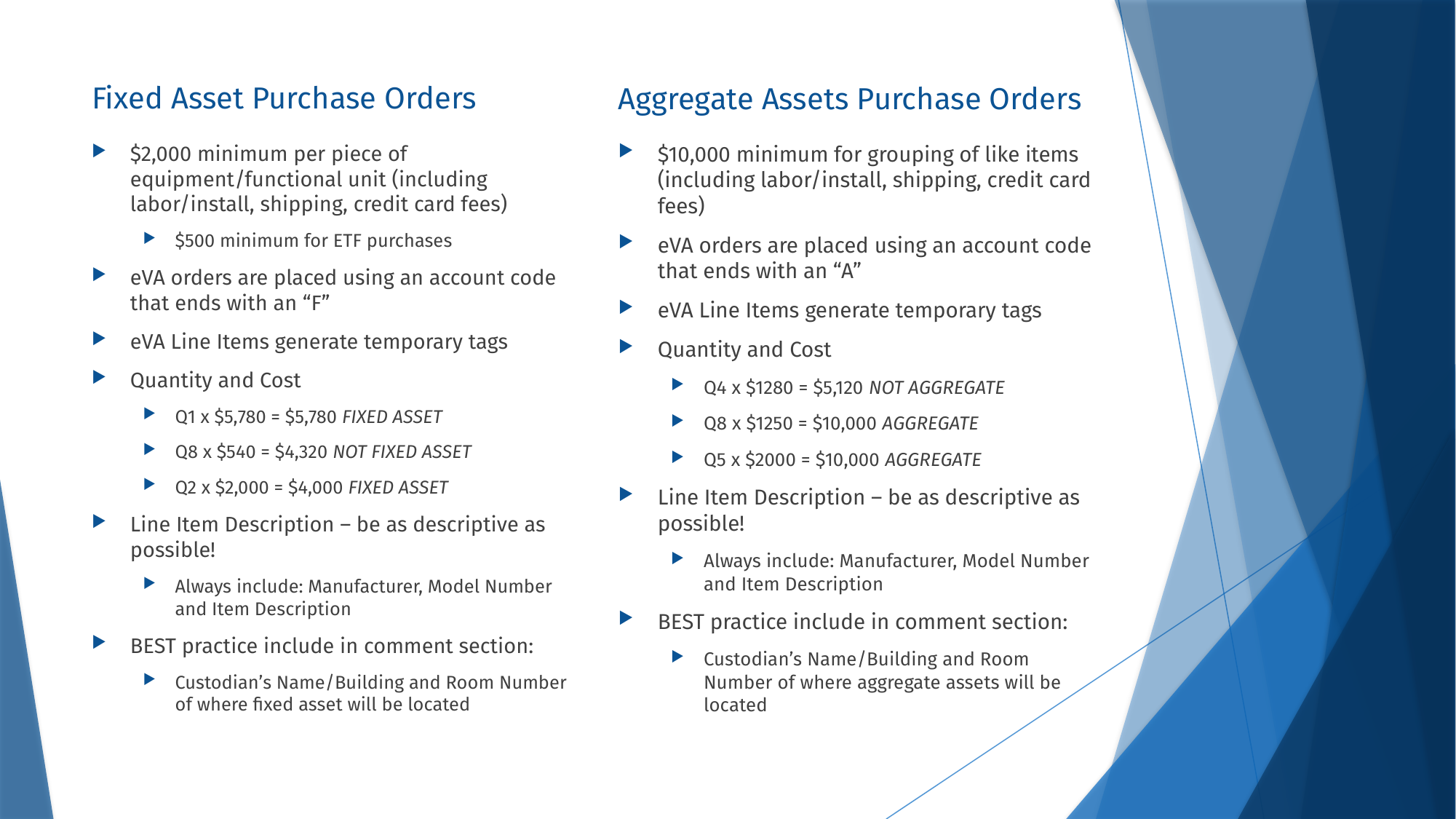

# Fixed Asset Purchase Orders
Aggregate Assets Purchase Orders
$2,000 minimum per piece of equipment/functional unit (including labor/install, shipping, credit card fees)
$500 minimum for ETF purchases
eVA orders are placed using an account code that ends with an “F”
eVA Line Items generate temporary tags
Quantity and Cost
Q1 x $5,780 = $5,780 FIXED ASSET
Q8 x $540 = $4,320 NOT FIXED ASSET
Q2 x $2,000 = $4,000 FIXED ASSET
Line Item Description – be as descriptive as possible!
Always include: Manufacturer, Model Number and Item Description
BEST practice include in comment section:
Custodian’s Name/Building and Room Number of where fixed asset will be located

$10,000 minimum for grouping of like items (including labor/install, shipping, credit card fees)
eVA orders are placed using an account code that ends with an “A”
eVA Line Items generate temporary tags
Quantity and Cost
Q4 x $1280 = $5,120 NOT AGGREGATE
Q8 x $1250 = $10,000 AGGREGATE
Q5 x $2000 = $10,000 AGGREGATE
Line Item Description – be as descriptive as possible!
Always include: Manufacturer, Model Number and Item Description
BEST practice include in comment section:
Custodian’s Name/Building and Room Number of where aggregate assets will be located